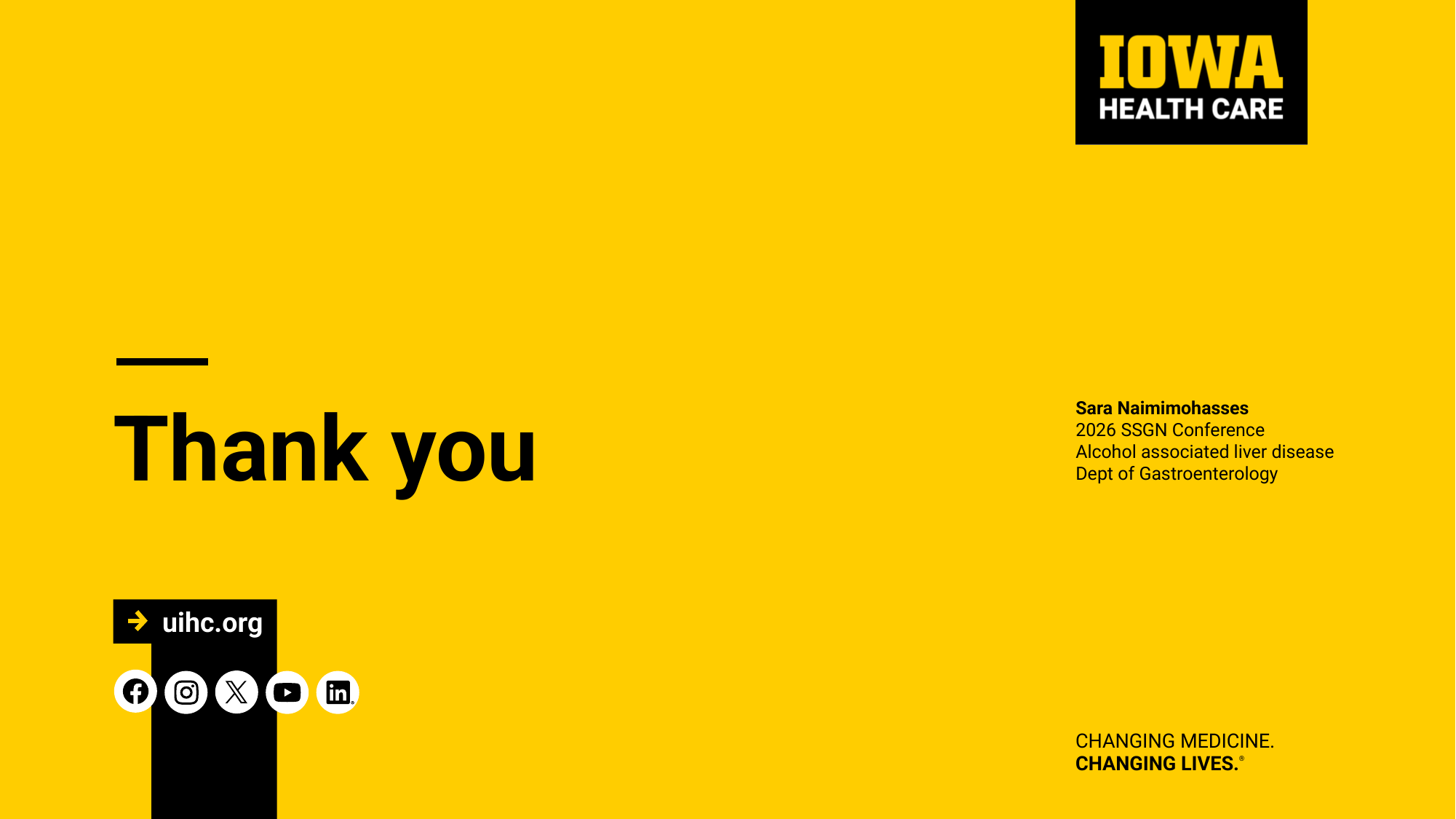

Sara Naimimohasses
2026 SSGN Conference
Alcohol associated liver disease
Dept of Gastroenterology

# Thank you
uihc.org